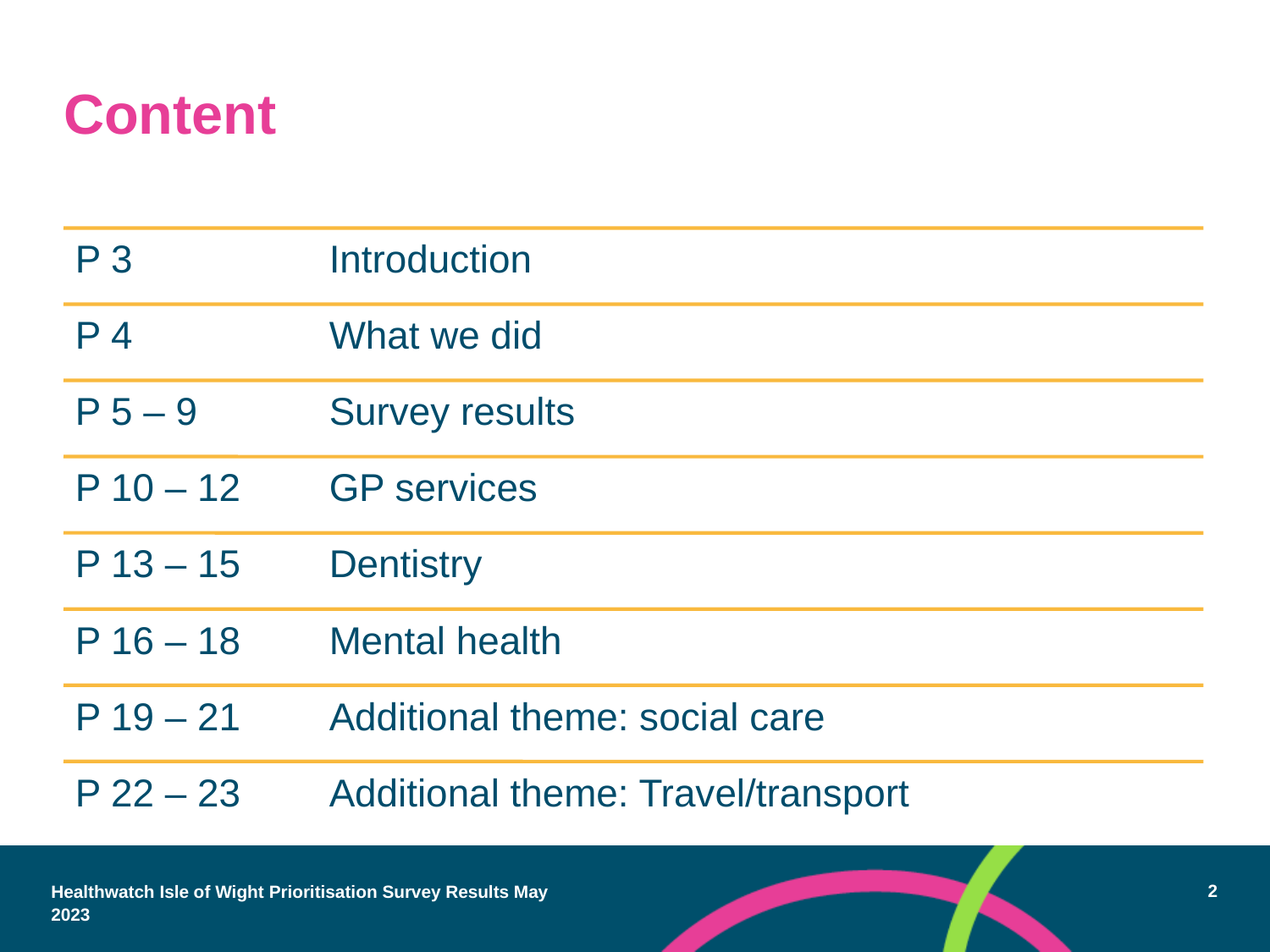

# Content
P 3 		Introduction
P 4		What we did
P 5 – 9		Survey results
P 10 – 12 	GP services
P 13 – 15	Dentistry
P 16 – 18	Mental health
P 19 – 21	Additional theme: social care
P 22 – 23	Additional theme: Travel/transport
Healthwatch Isle of Wight Prioritisation Survey Results May 2023

2